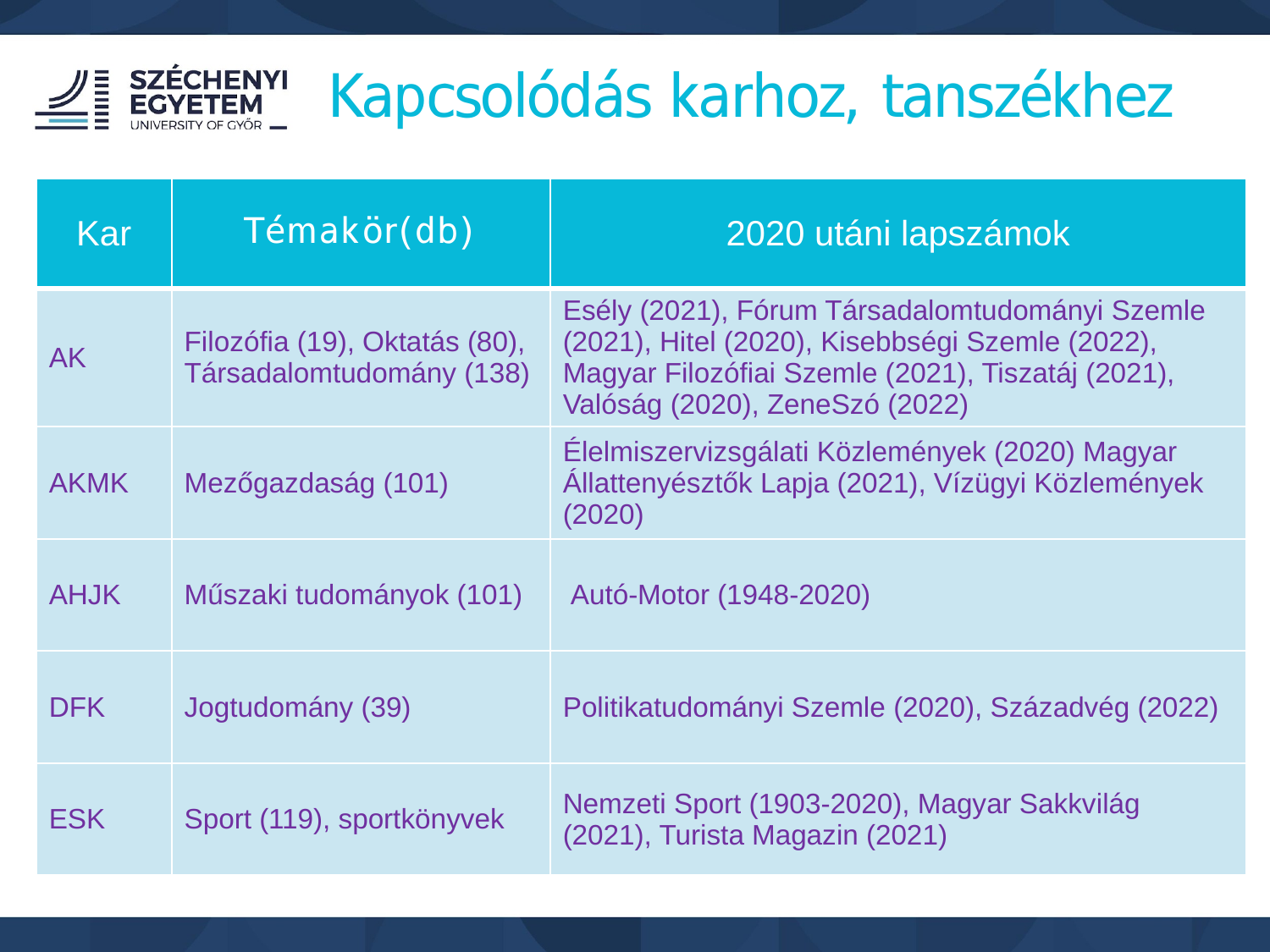

Kapcsolódás karhoz, tanszékhez
| Kar | Témakör(db) | 2020 utáni lapszámok |
| --- | --- | --- |
| AK | Filozófia (19), Oktatás (80), Társadalomtudomány (138) | Esély (2021), Fórum Társadalomtudományi Szemle (2021), Hitel (2020), Kisebbségi Szemle (2022), Magyar Filozófiai Szemle (2021), Tiszatáj (2021), Valóság (2020), ZeneSzó (2022) |
| AKMK | Mezőgazdaság (101) | Élelmiszervizsgálati Közlemények (2020) Magyar Állattenyésztők Lapja (2021), Vízügyi Közlemények (2020) |
| AHJK | Műszaki tudományok (101) | Autó-Motor (1948-2020) |
| DFK | Jogtudomány (39) | Politikatudományi Szemle (2020), Századvég (2022) |
| ESK | Sport (119), sportkönyvek | Nemzeti Sport (1903-2020), Magyar Sakkvilág (2021), Turista Magazin (2021) |